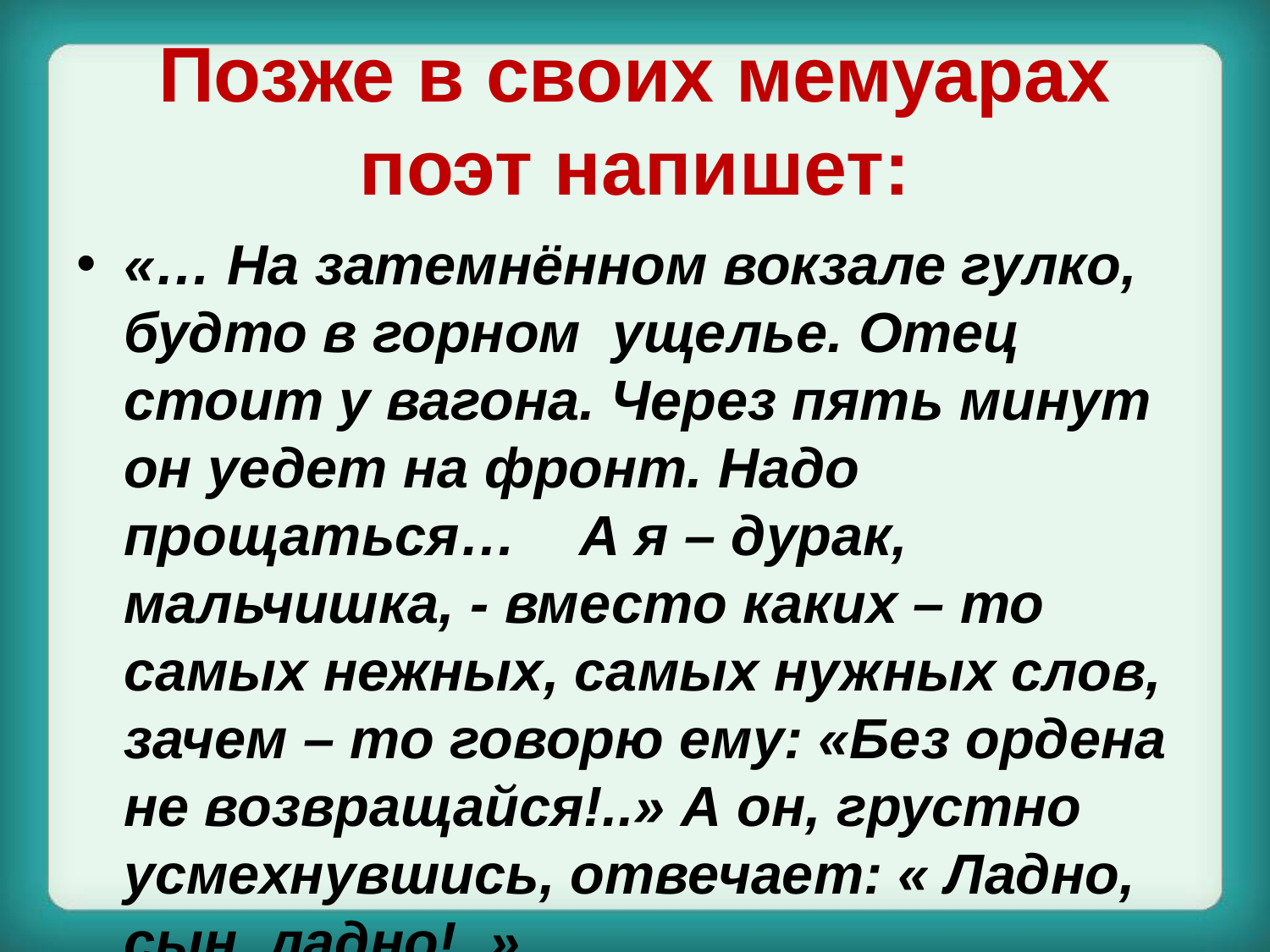

# Позже в своих мемуарах поэт напишет:
«… На затемнённом вокзале гулко, будто в горном  ущелье. Отец стоит у вагона. Через пять минут он уедет на фронт. Надо прощаться…    А я – дурак, мальчишка, - вместо каких – то самых нежных, самых нужных слов, зачем – то говорю ему: «Без ордена не возвращайся!..» А он, грустно усмехнувшись, отвечает: « Ладно, сын, ладно!..»